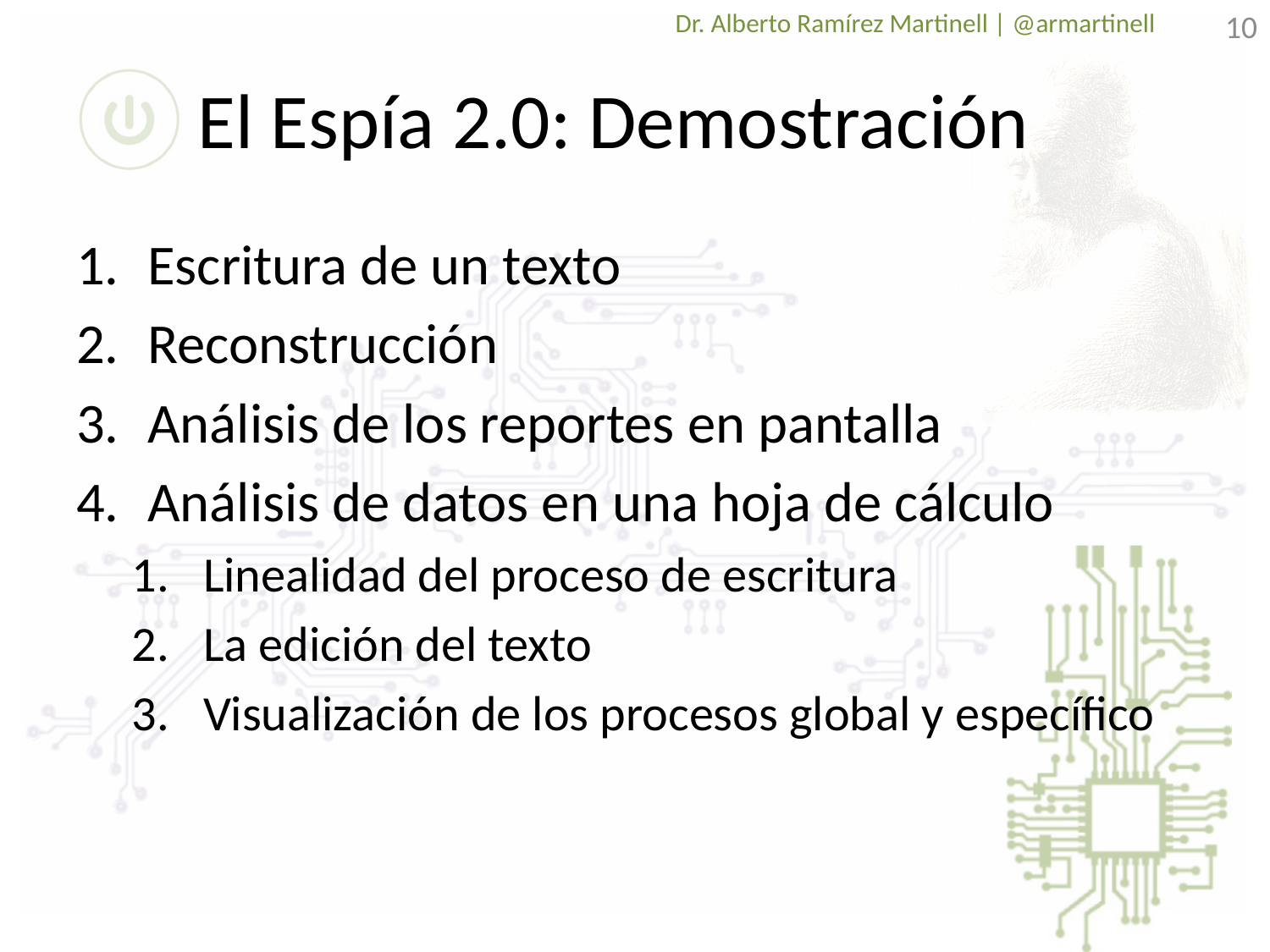

10
# El Espía 2.0: Demostración
Escritura de un texto
Reconstrucción
Análisis de los reportes en pantalla
Análisis de datos en una hoja de cálculo
Linealidad del proceso de escritura
La edición del texto
Visualización de los procesos global y específico